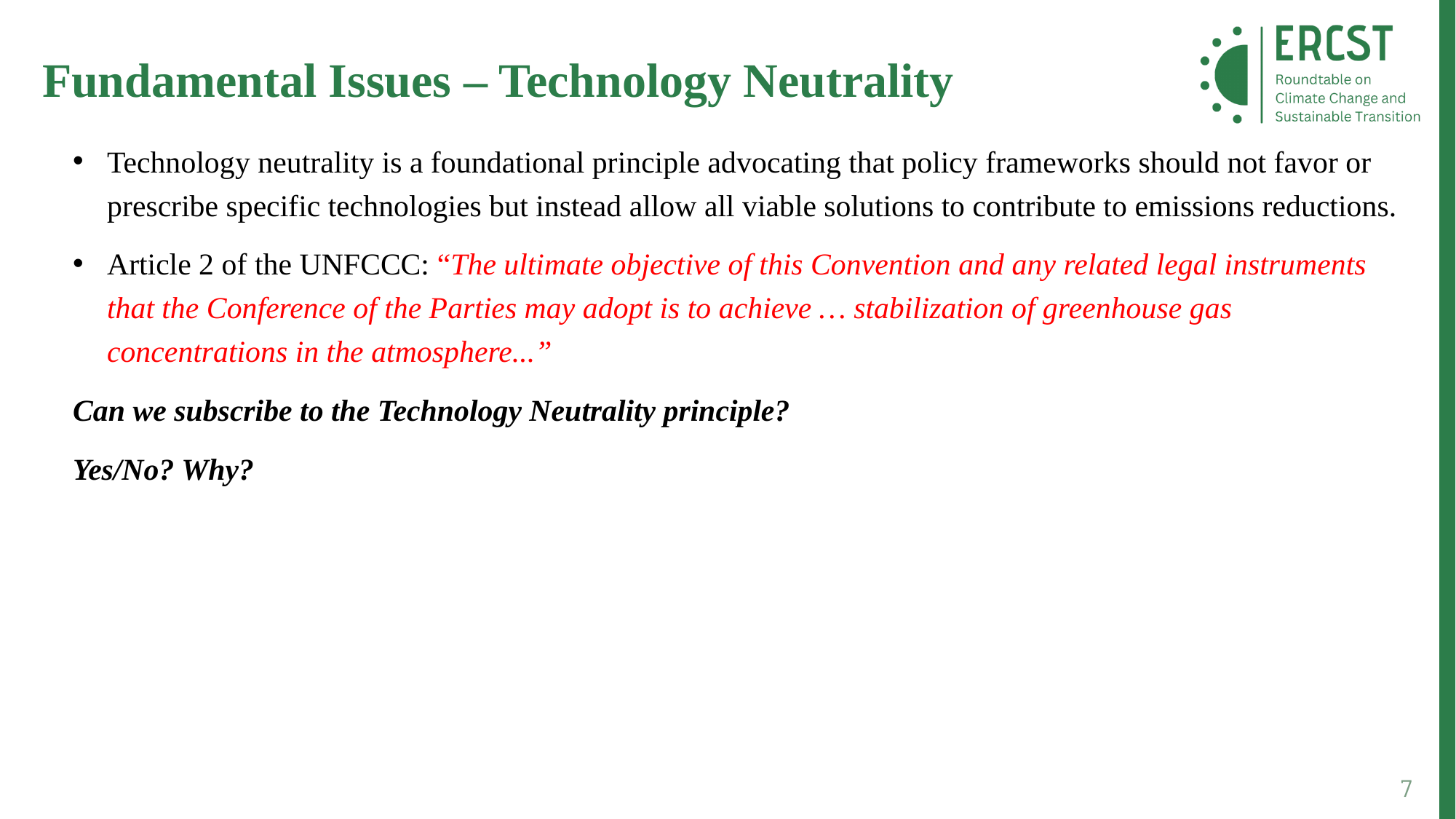

Fundamental Issues – Technology Neutrality

Technology neutrality is a foundational principle advocating that policy frameworks should not favor or prescribe specific technologies but instead allow all viable solutions to contribute to emissions reductions.
Article 2 of the UNFCCC: “The ultimate objective of this Convention and any related legal instruments that the Conference of the Parties may adopt is to achieve … stabilization of greenhouse gas concentrations in the atmosphere...”
Can we subscribe to the Technology Neutrality principle?
Yes/No? Why?

7